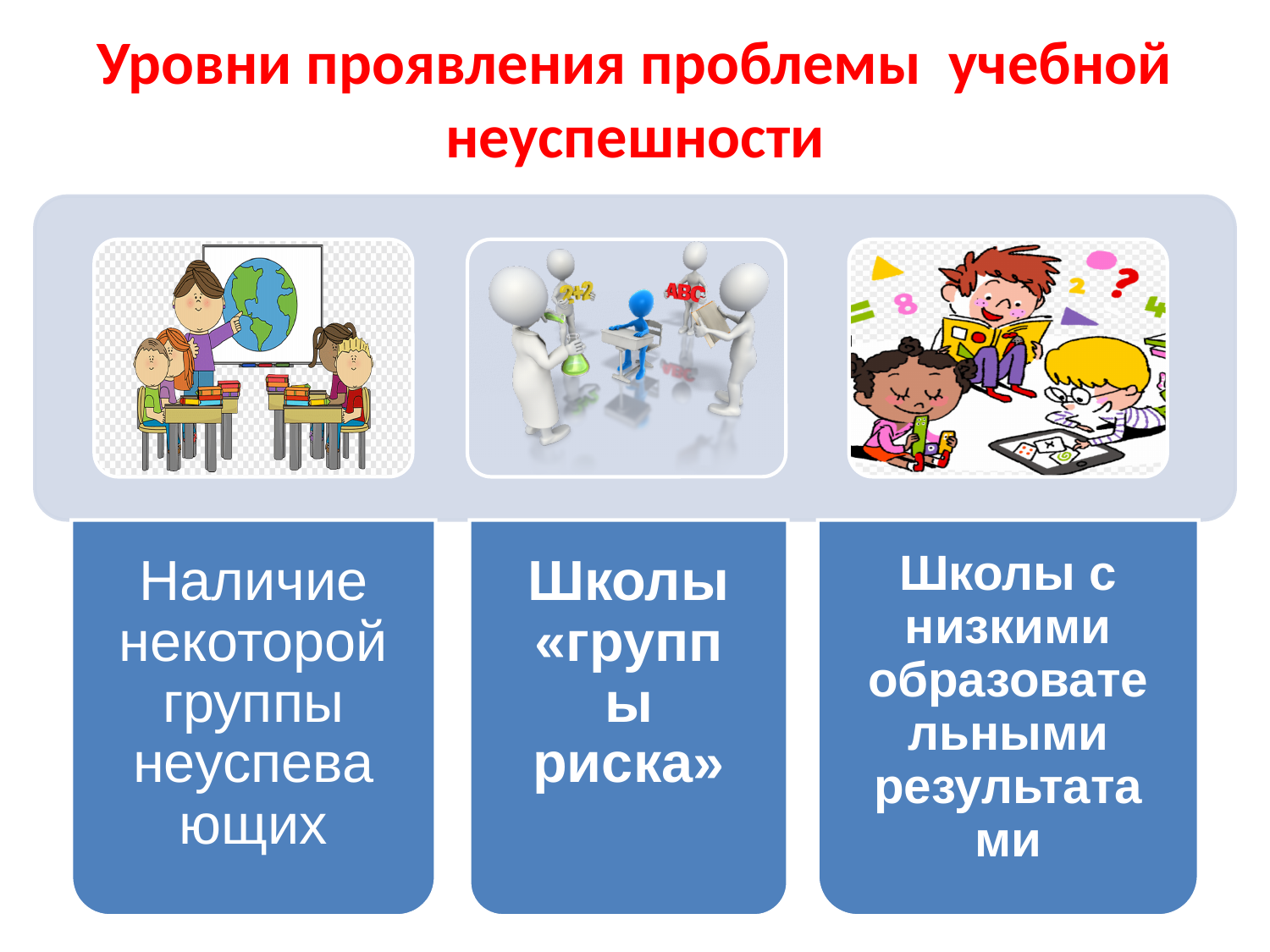

# Уровни проявления проблемы  учебной неуспешности
Наличие некоторой группы неуспевающих
Школы «группы риска»
Школы с низкими образовательными результатами